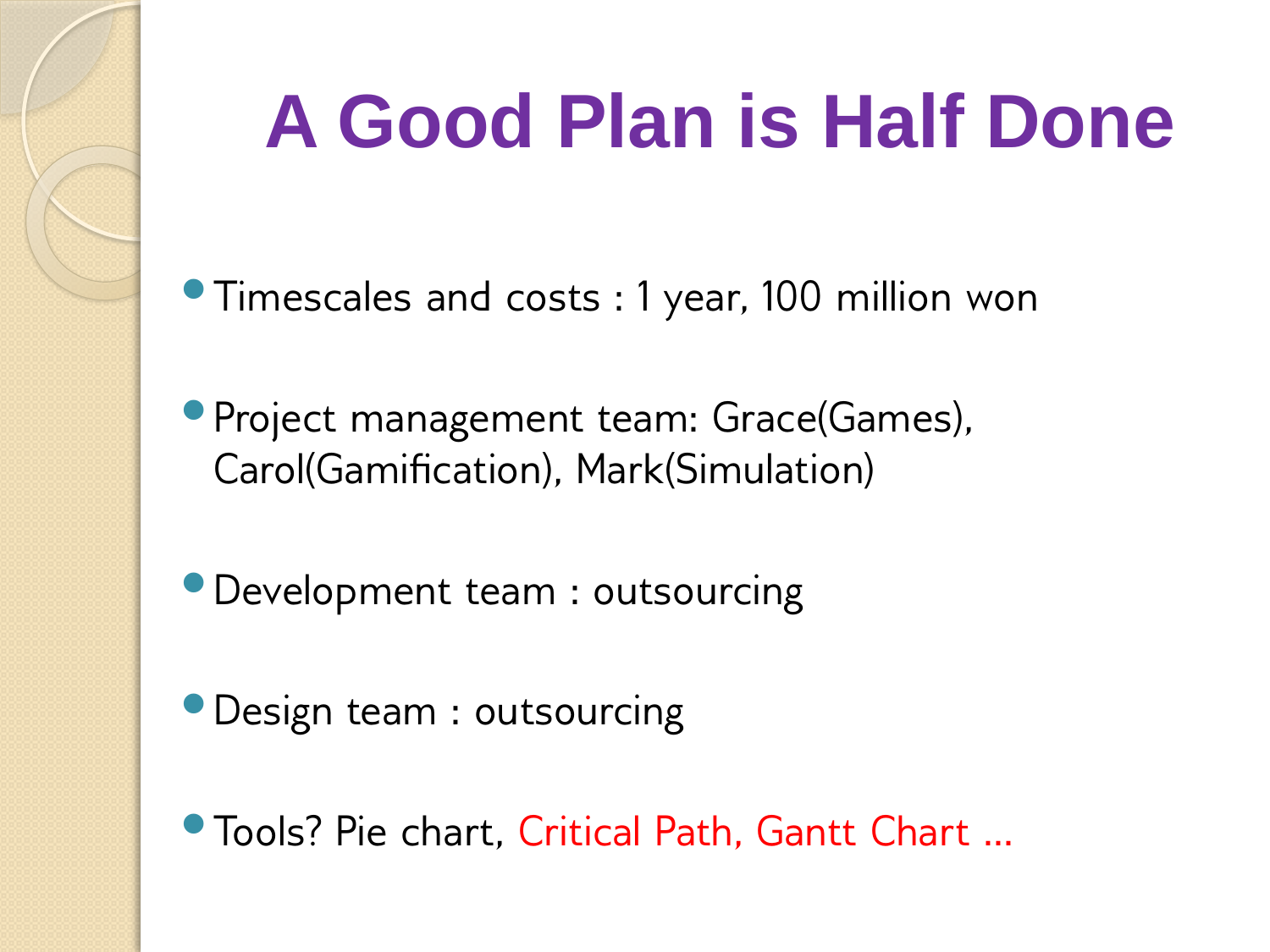

# A Good Plan is Half Done

Timescales and costs : 1 year, 100 million won

Project management team: Grace(Games),                  Carol(Gamification), Mark(Simulation)

Development team : outsourcing

Design team : outsourcing

Tools? Pie chart, Critical Path, Gantt Chart ...